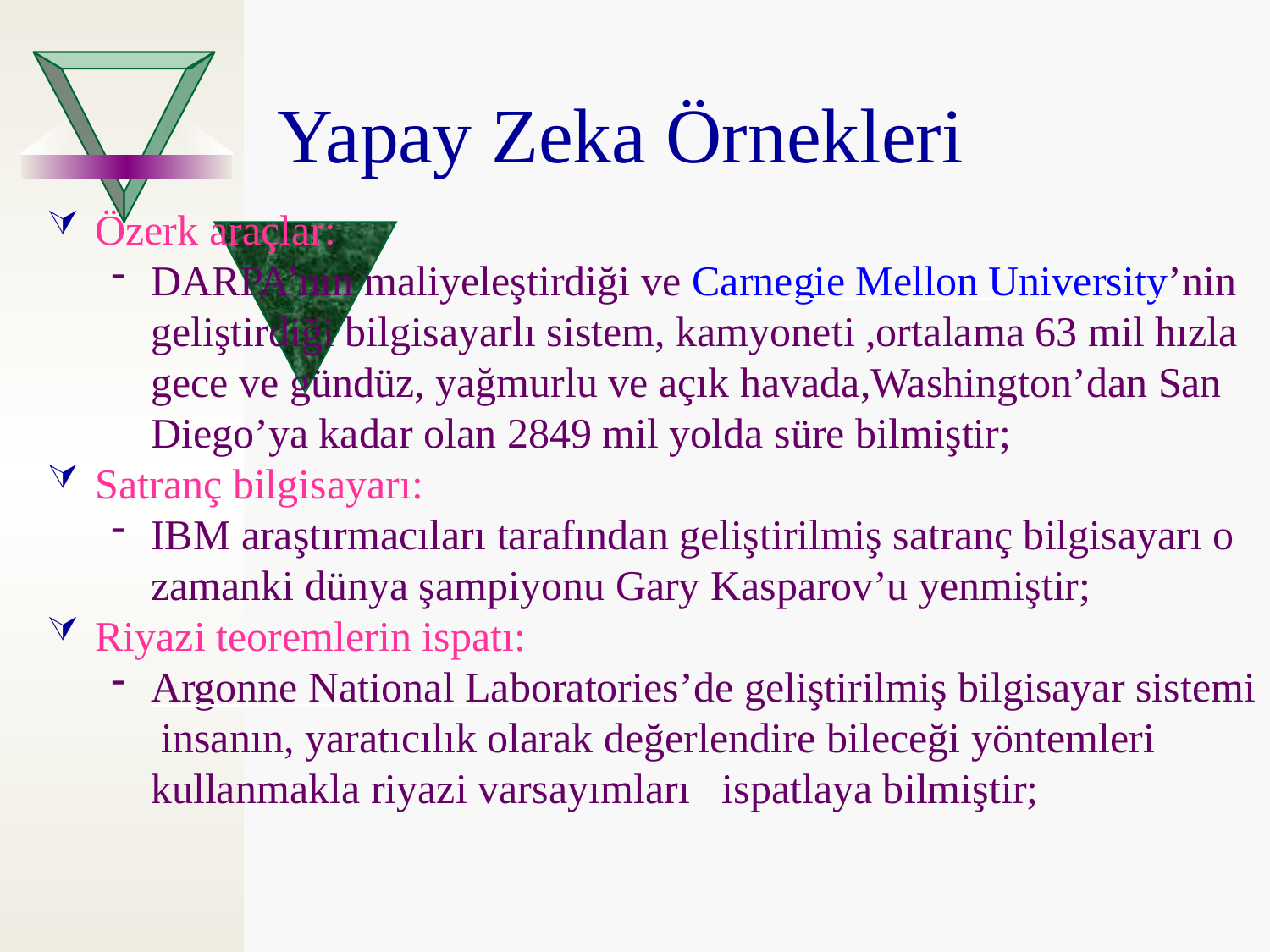

Yapay Zeka Örnekleri
Özerk araçlar:
DARPA’nın maliyeleştirdiği ve Carnegie Mellon University’nin geliştirdiği bilgisayarlı sistem, kamyoneti ,ortalama 63 mil hızla gece ve gündüz, yağmurlu ve açık havada,Washington’dan San Diego’ya kadar olan 2849 mil yolda süre bilmiştir;
Satranç bilgisayarı:
IBM araştırmacıları tarafından geliştirilmiş satranç bilgisayarı o zamanki dünya şampiyonu Gary Kasparov’u yenmiştir;
Riyazi teoremlerin ispatı:
Argonne National Laboratories’de geliştirilmiş bilgisayar sistemi  insanın, yaratıcılık olarak değerlendire bileceği yöntemleri kullanmakla riyazi varsayımları   ispatlaya bilmiştir;